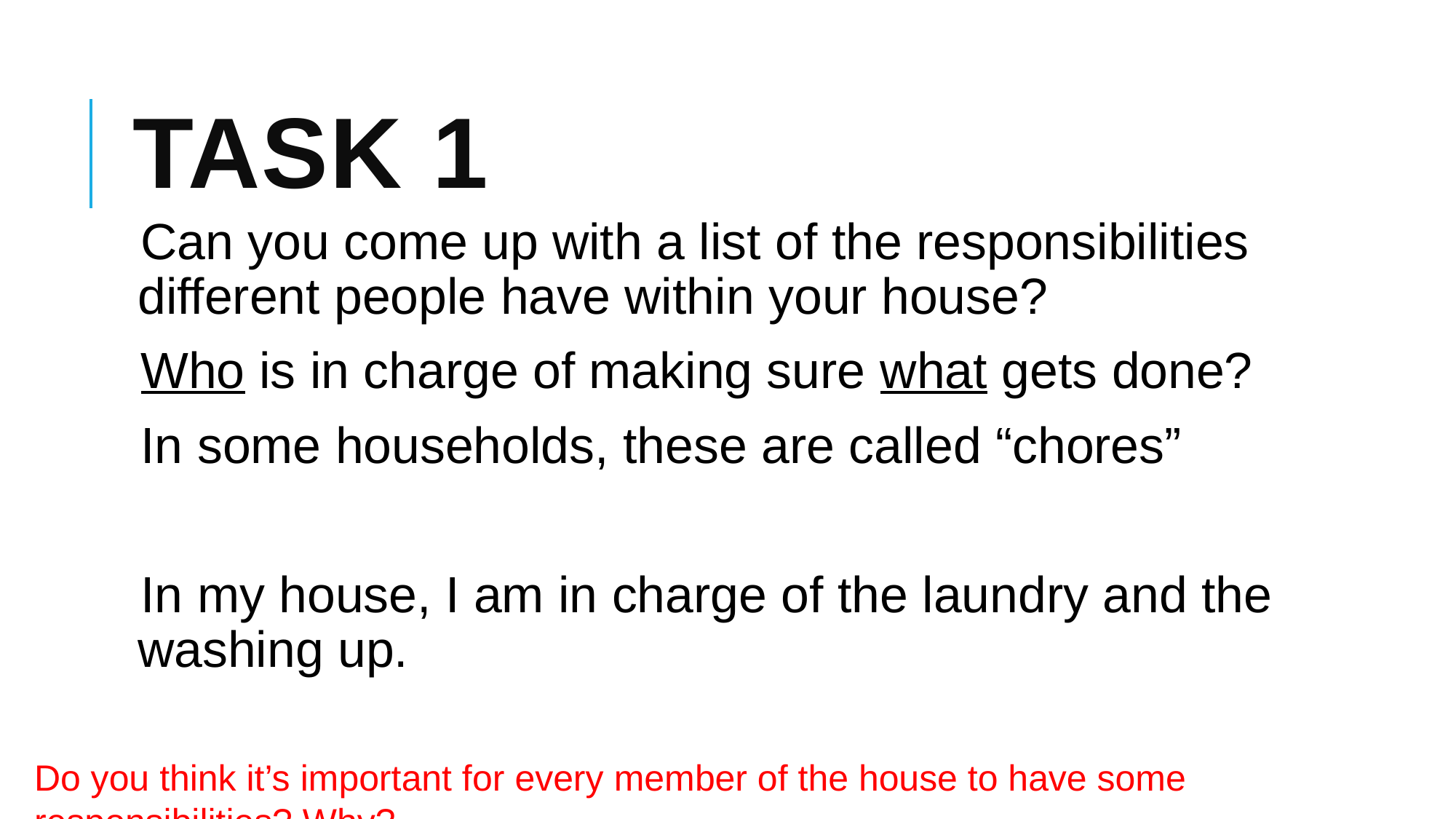

# Task 1
Can you come up with a list of the responsibilities different people have within your house?
Who is in charge of making sure what gets done?
In some households, these are called “chores”

In my house, I am in charge of the laundry and the washing up.
Do you think it’s important for every member of the house to have some responsibilities? Why?